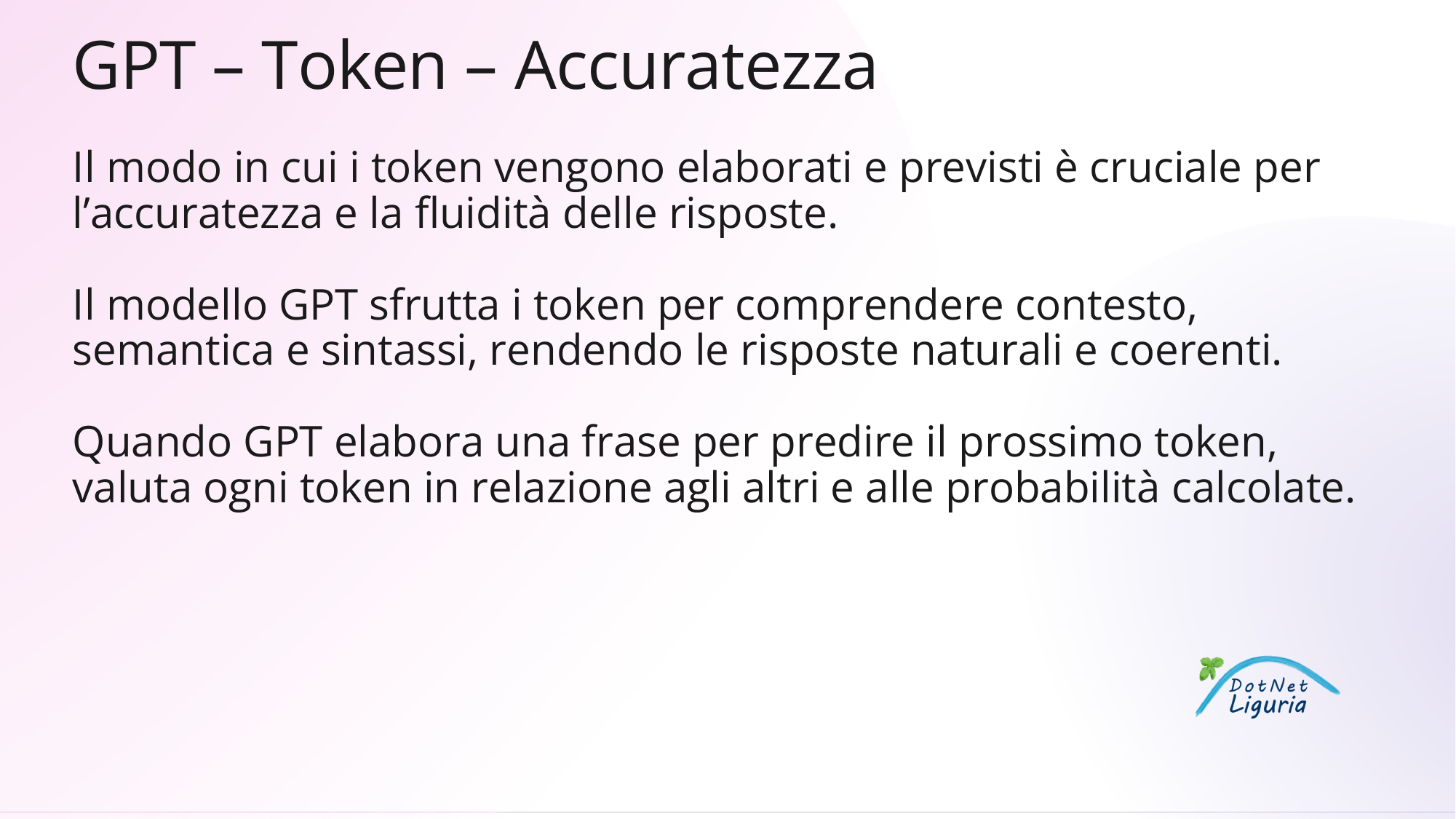

# GPT – Token – Accuratezza
Il modo in cui i token vengono elaborati e previsti è cruciale per l’accuratezza e la fluidità delle risposte.
Il modello GPT sfrutta i token per comprendere contesto, semantica e sintassi, rendendo le risposte naturali e coerenti.
Quando GPT elabora una frase per predire il prossimo token, valuta ogni token in relazione agli altri e alle probabilità calcolate.